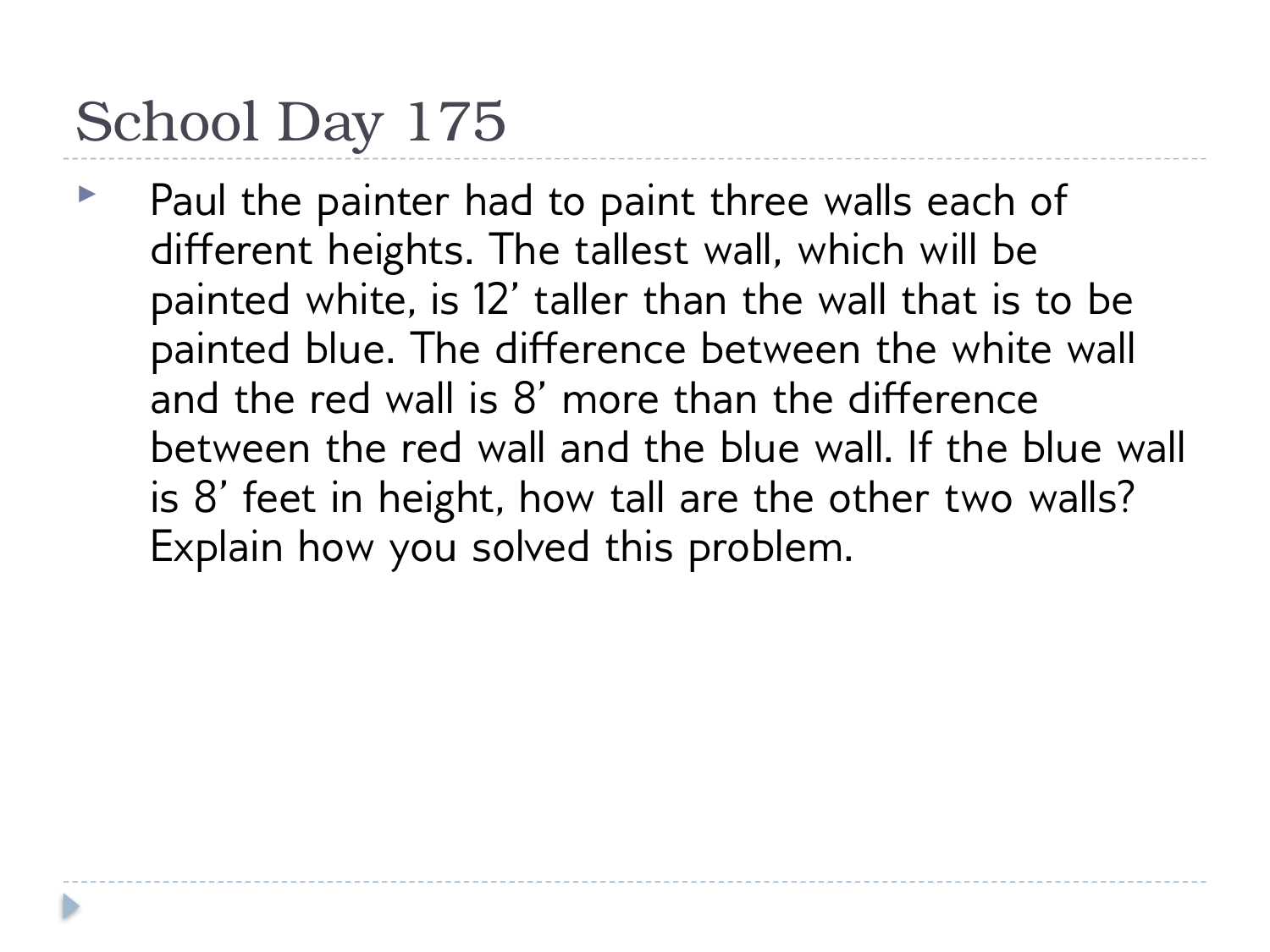

# School Day 175
Paul the painter had to paint three walls each of different heights. The tallest wall, which will be painted white, is 12’ taller than the wall that is to be painted blue. The difference between the white wall and the red wall is 8’ more than the difference between the red wall and the blue wall. If the blue wall is 8’ feet in height, how tall are the other two walls? Explain how you solved this problem.